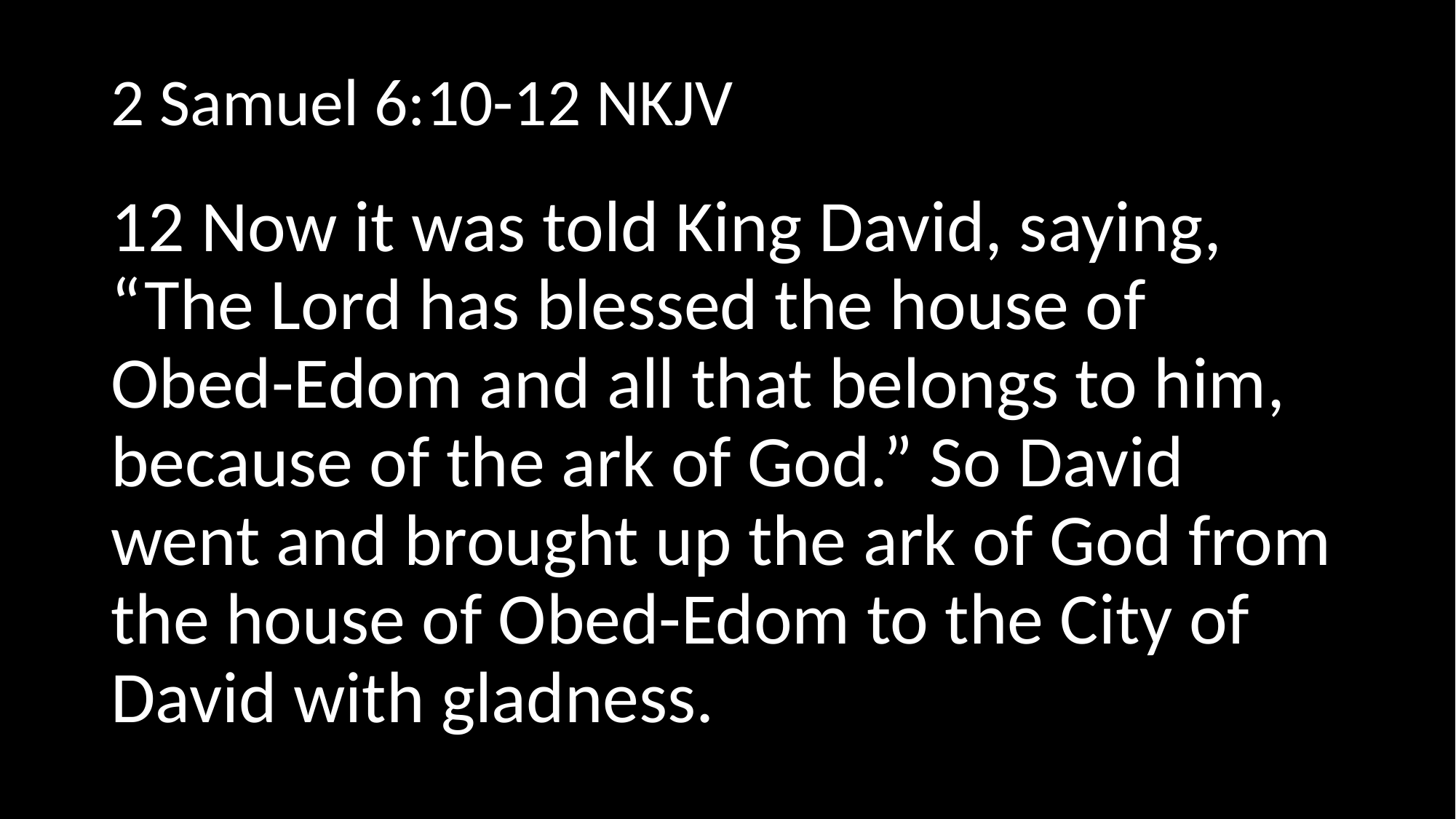

# 2 Samuel 6:10-12 NKJV
12 Now it was told King David, saying, “The Lord has blessed the house of Obed-Edom and all that belongs to him, because of the ark of God.” So David went and brought up the ark of God from the house of Obed-Edom to the City of David with gladness.